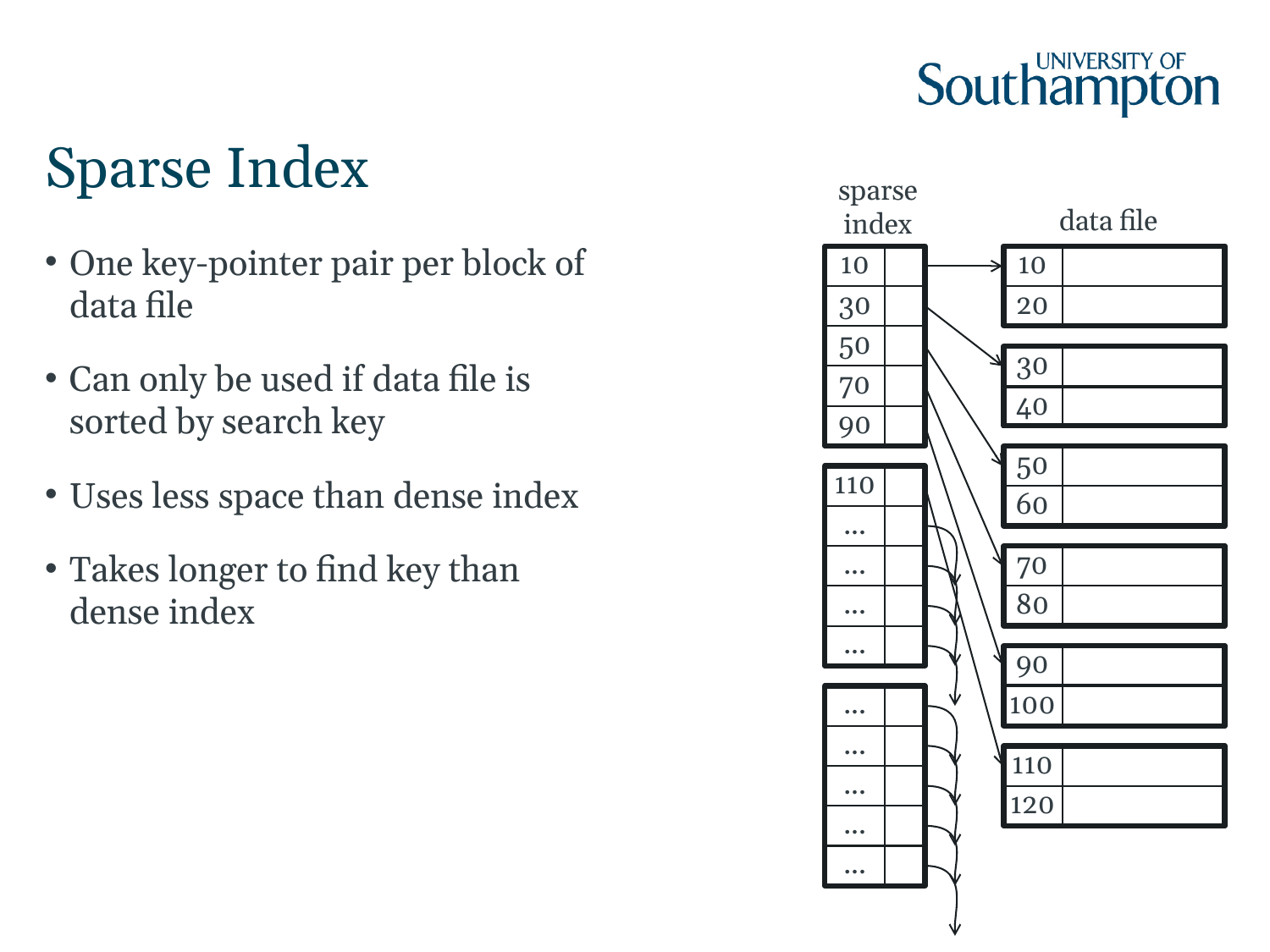

# Sparse Index
sparse
index
data file
One key-pointer pair per block of data file
Can only be used if data file is sorted by search key
Uses less space than dense index
Takes longer to find key than dense index

10

10

30
20

50
30

70
40

90
50

110

60

...

...
70

...
80

...
90

...

100

...
110

...
120

...

...